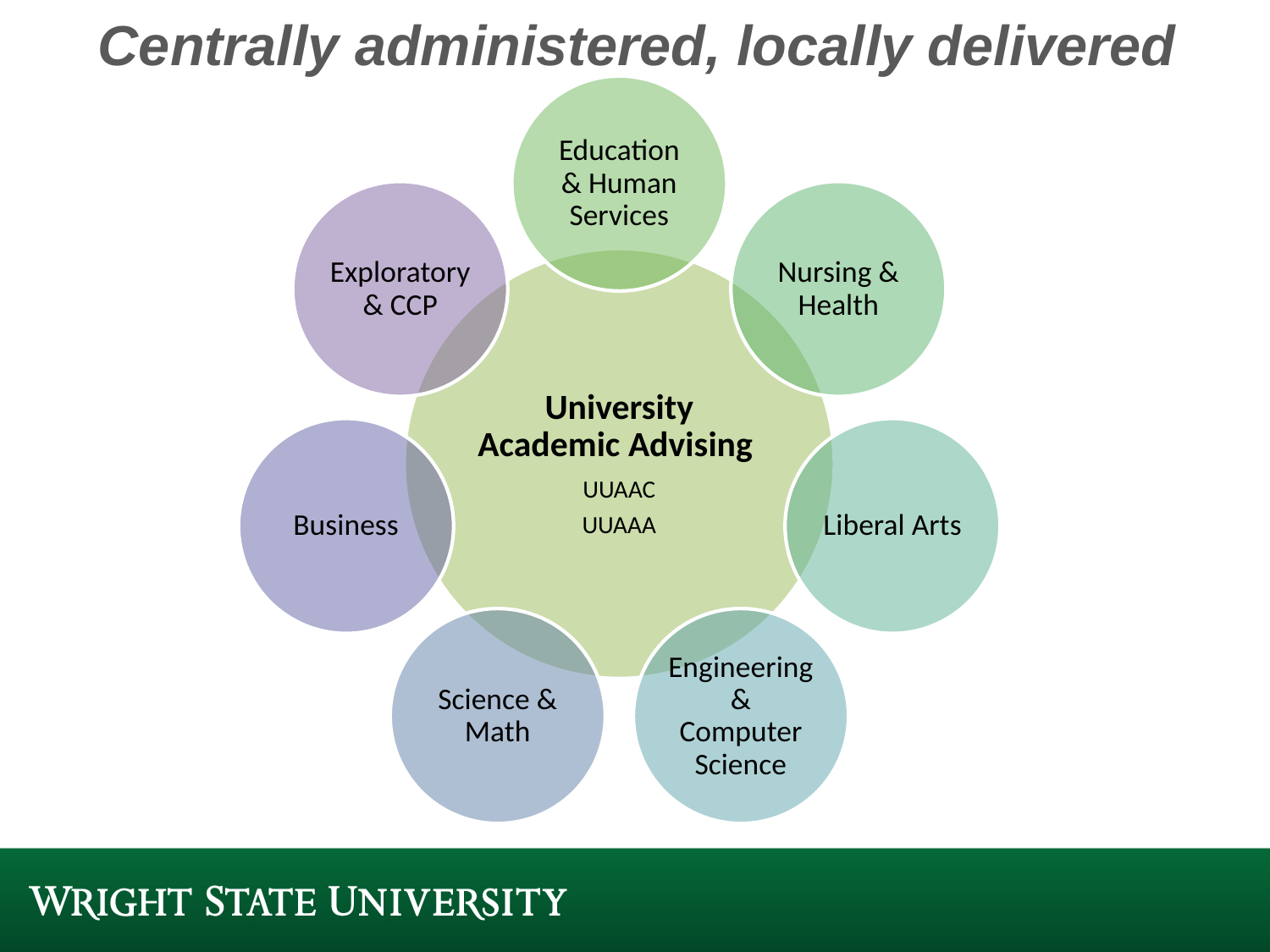

# Centrally administered, locally delivered
University Academic Advising
UUAAC
UUAAA
Education & Human Services
Nursing & Health
Liberal Arts
Engineering & Computer Science
Science & Math
Business
Exploratory & CCP